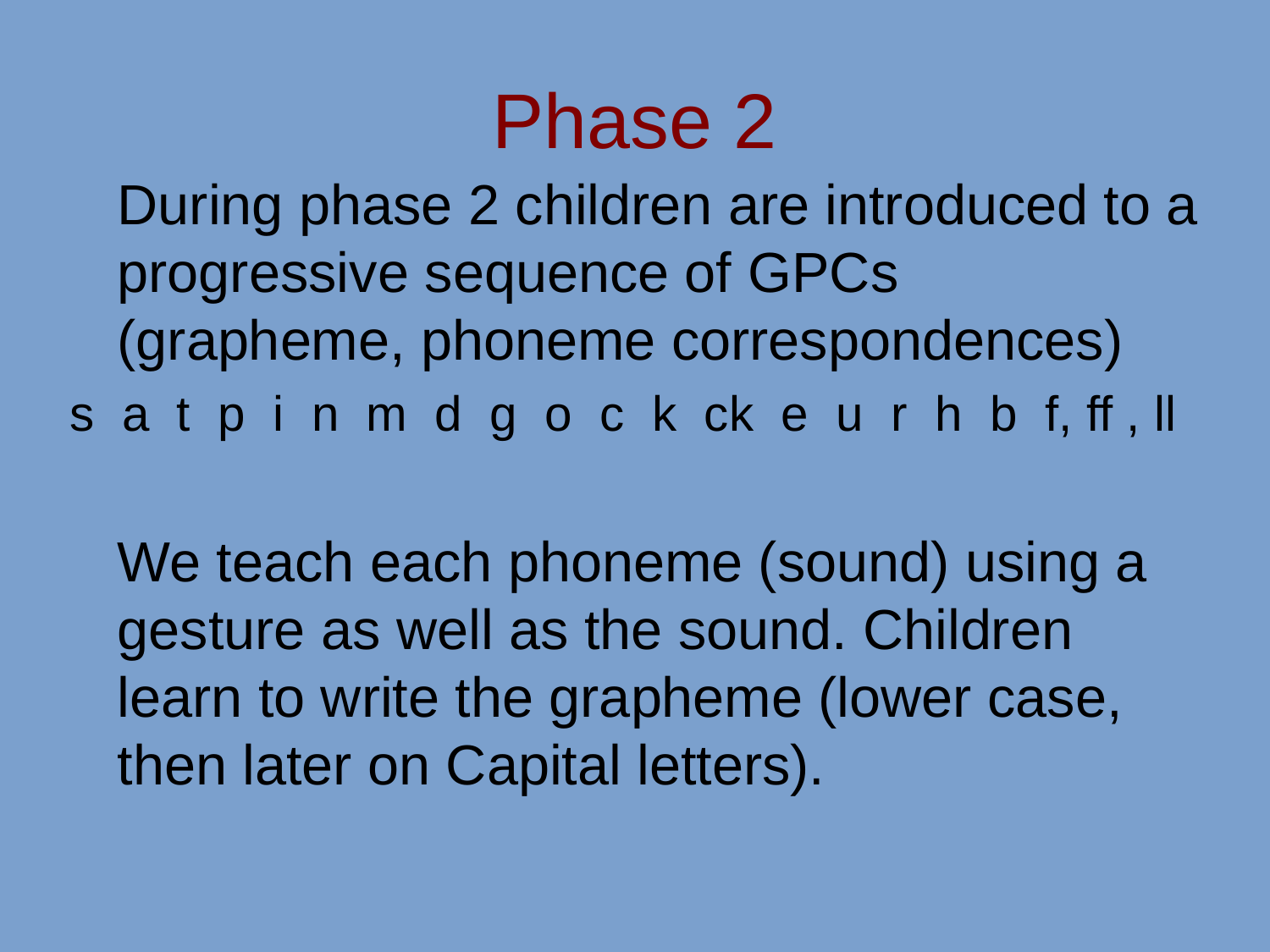

Phase 2
	During phase 2 children are introduced to a progressive sequence of GPCs (grapheme, phoneme correspondences)
s  a  t  p  i  n  m  d  g  o  c  k  ck  e  u  r  h  b  f, ff , ll

	We teach each phoneme (sound) using a gesture as well as the sound. Children learn to write the grapheme (lower case, then later on Capital letters).